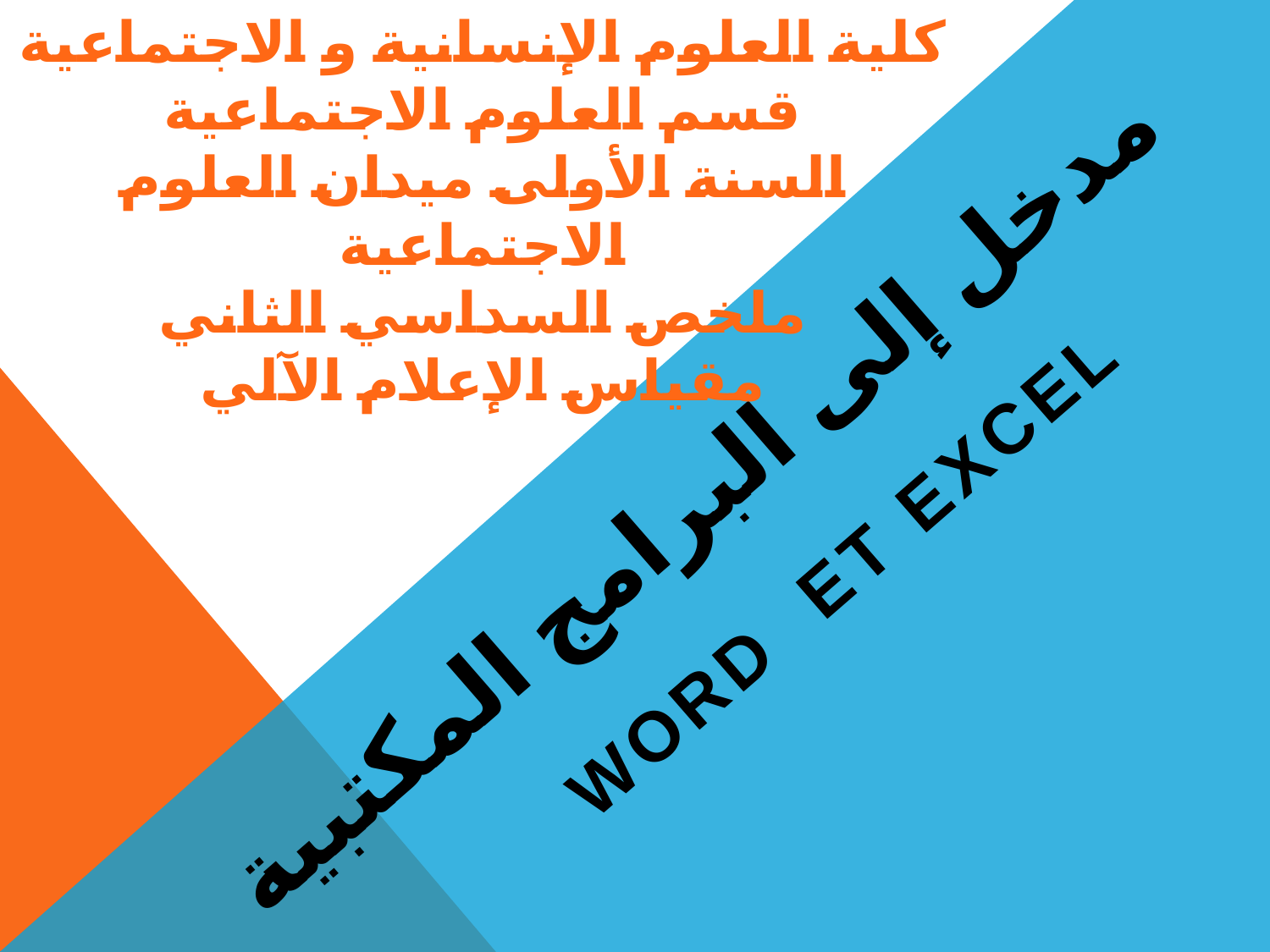

كلية العلوم الإنسانية و الاجتماعية
قسم العلوم الاجتماعية
السنة الأولى ميدان العلوم الاجتماعية
ملخص السداسي الثاني
مقياس الإعلام الآلي
# مدخل إلى البرامج المكتبية
Word  et Excel